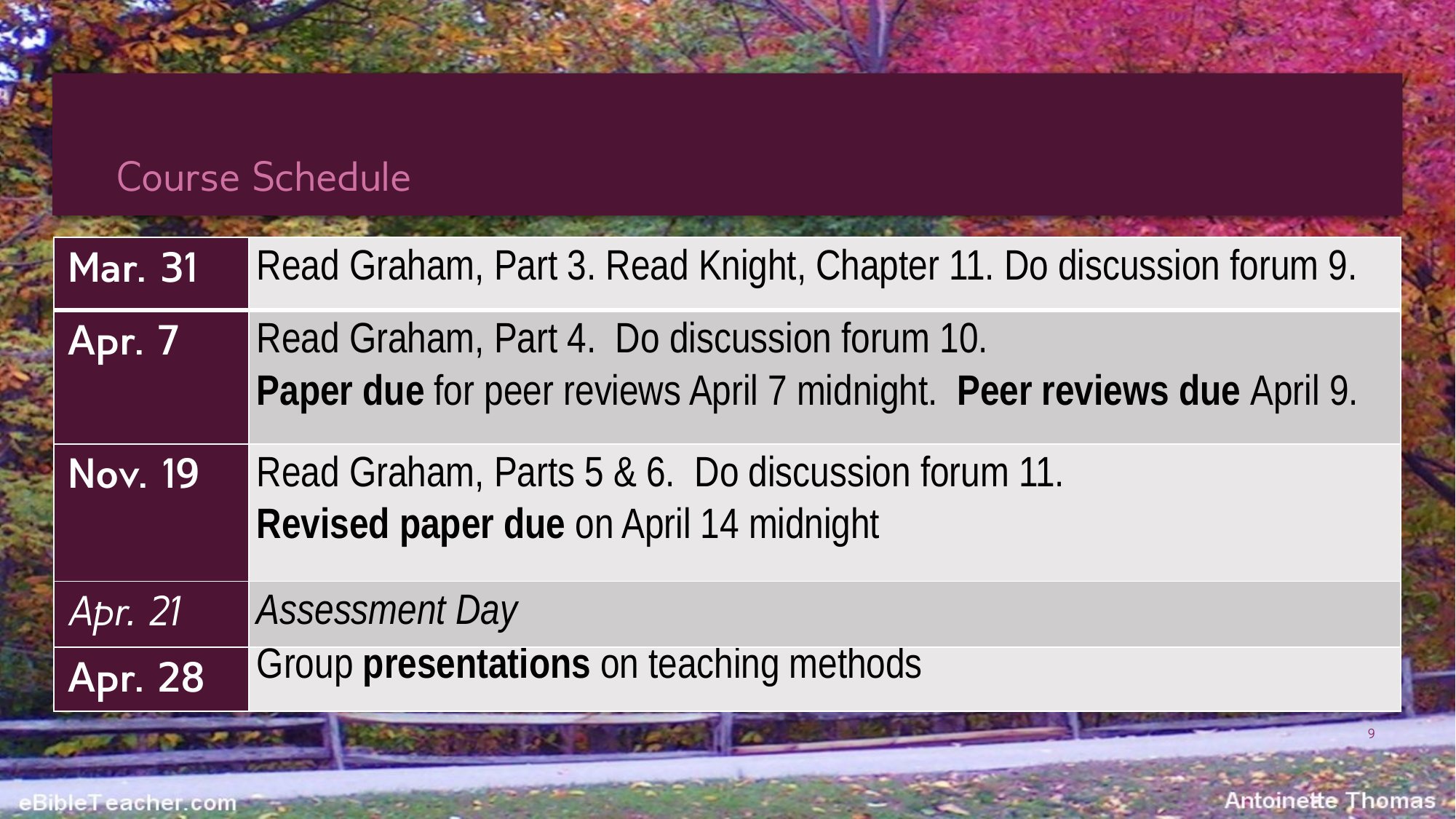

# Course Schedule
| Mar. 31 | Read Graham, Part 3. Read Knight, Chapter 11. Do discussion forum 9. |
| --- | --- |
| Apr. 7 | Read Graham, Part 4. Do discussion forum 10. Paper due for peer reviews April 7 midnight. Peer reviews due April 9. |
| Nov. 19 | Read Graham, Parts 5 & 6. Do discussion forum 11. Revised paper due on April 14 midnight |
| Apr. 21 | Assessment Day |
| Apr. 28 | Group presentations on teaching methods |
9